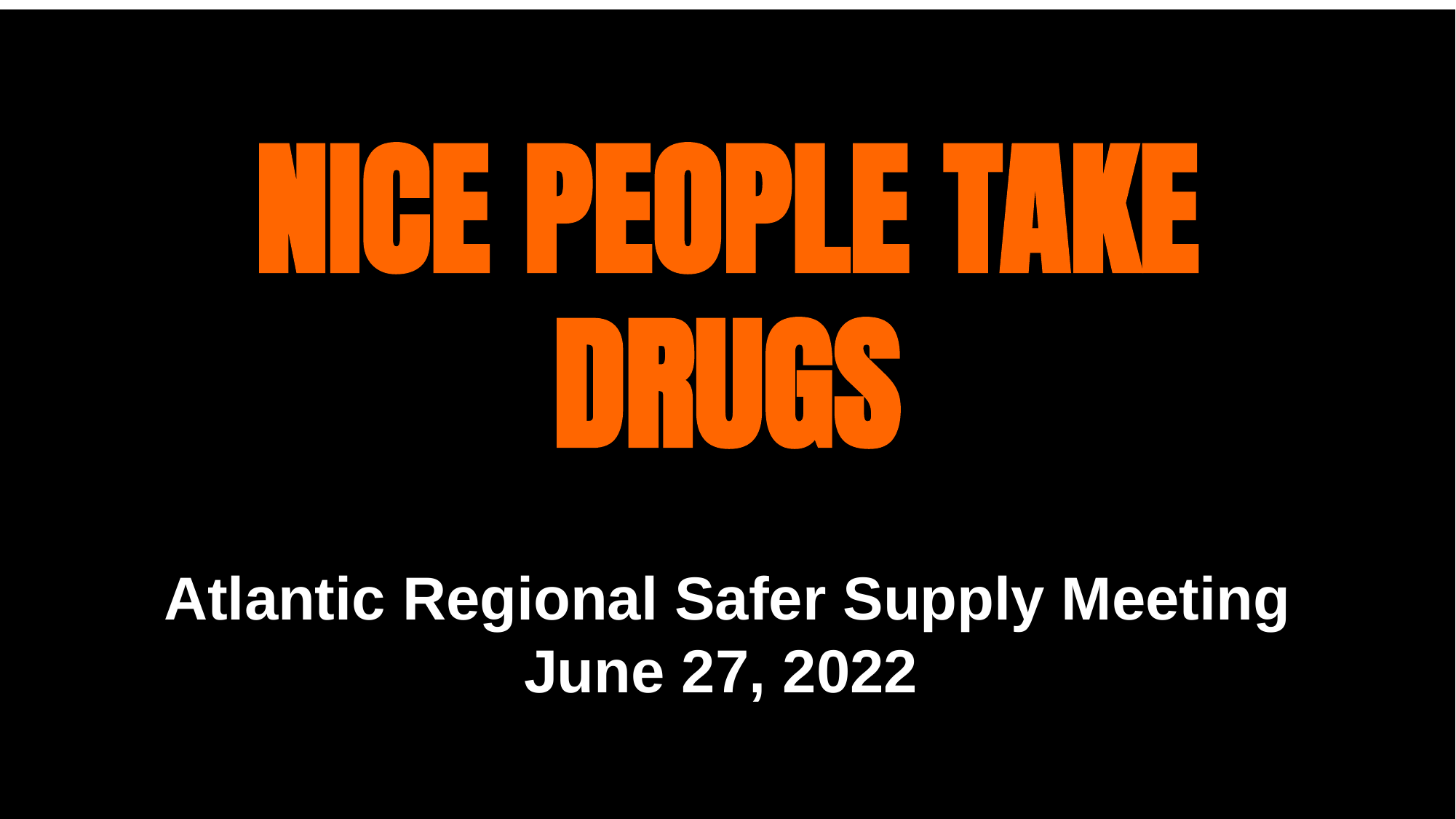

NICE PEOPLE TAKE DRUGS
Atlantic Regional Safer Supply Meeting
June 27, 2022